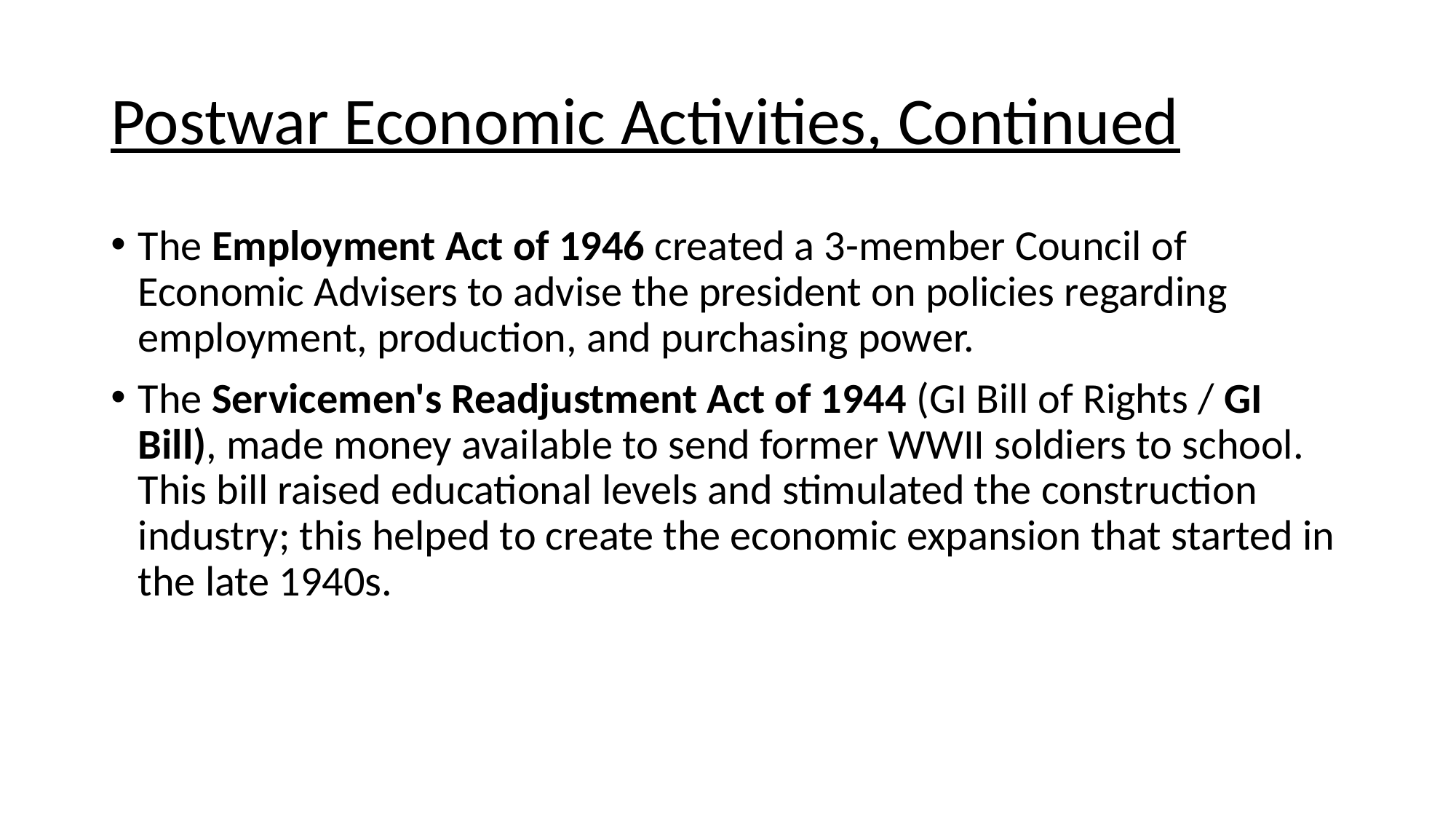

# Postwar Economic Activities, Continued
The Employment Act of 1946 created a 3-member Council of Economic Advisers to advise the president on policies regarding employment, production, and purchasing power.
The Servicemen's Readjustment Act of 1944 (GI Bill of Rights / GI Bill), made money available to send former WWII soldiers to school. This bill raised educational levels and stimulated the construction industry; this helped to create the economic expansion that started in the late 1940s.